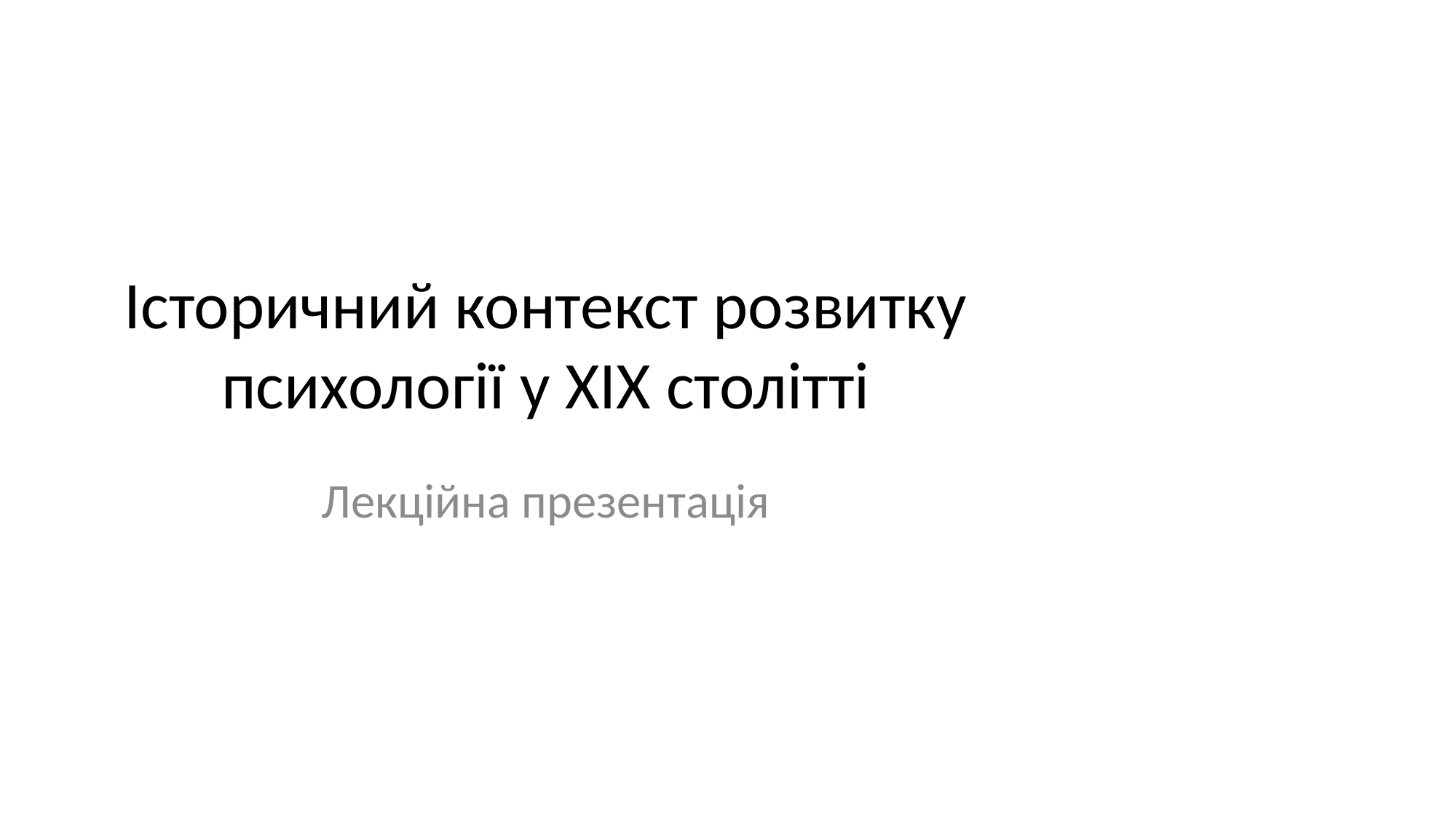

# Історичний контекст розвитку психології у ХІХ столітті
Лекційна презентація